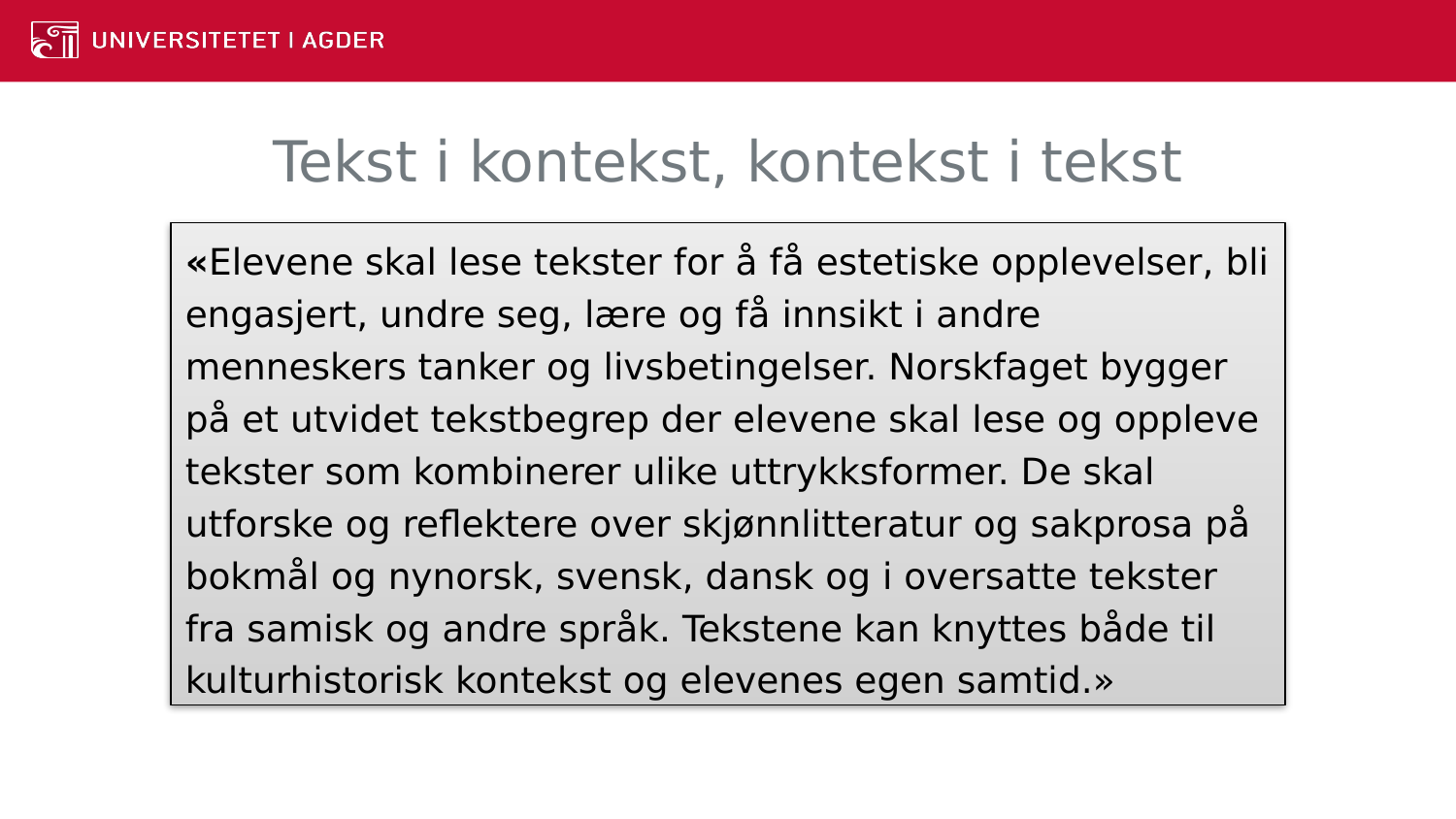

# Tekst i kontekst, kontekst i tekst
«Elevene skal lese tekster for å få estetiske opplevelser, bli engasjert, undre seg, lære og få innsikt i andre menneskers tanker og livsbetingelser. Norskfaget bygger på et utvidet tekstbegrep der elevene skal lese og oppleve tekster som kombinerer ulike uttrykksformer. De skal utforske og reflektere over skjønnlitteratur og sakprosa på bokmål og nynorsk, svensk, dansk og i oversatte tekster fra samisk og andre språk. Tekstene kan knyttes både til kulturhistorisk kontekst og elevenes egen samtid.»